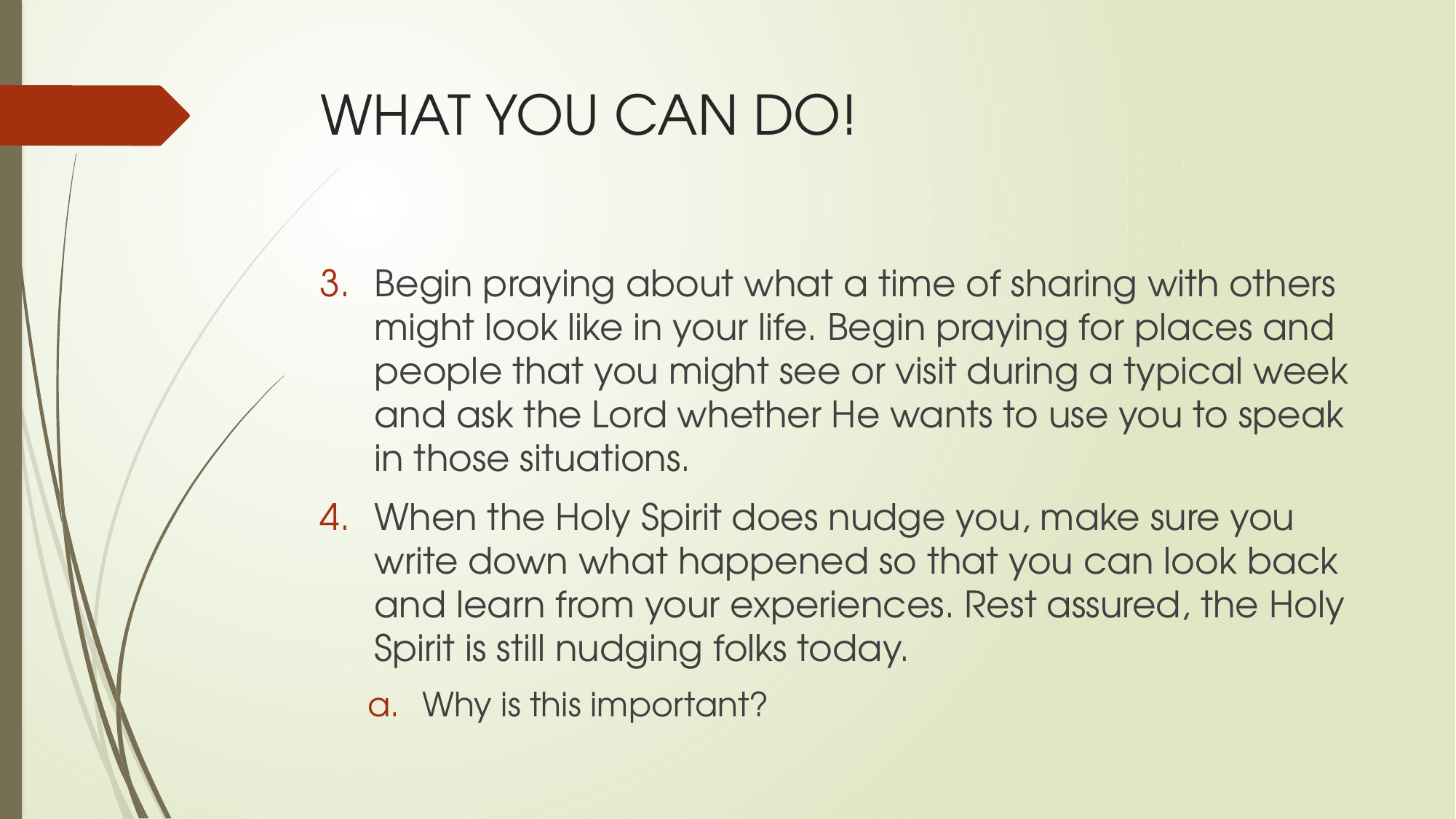

# WHAT YOU CAN DO!
Begin praying about what a time of sharing with others might look like in your life. Begin praying for places and people that you might see or visit during a typical week and ask the Lord whether He wants to use you to speak in those situations.
When the Holy Spirit does nudge you, make sure you write down what happened so that you can look back and learn from your experiences. Rest assured, the Holy Spirit is still nudging folks today.
Why is this important?